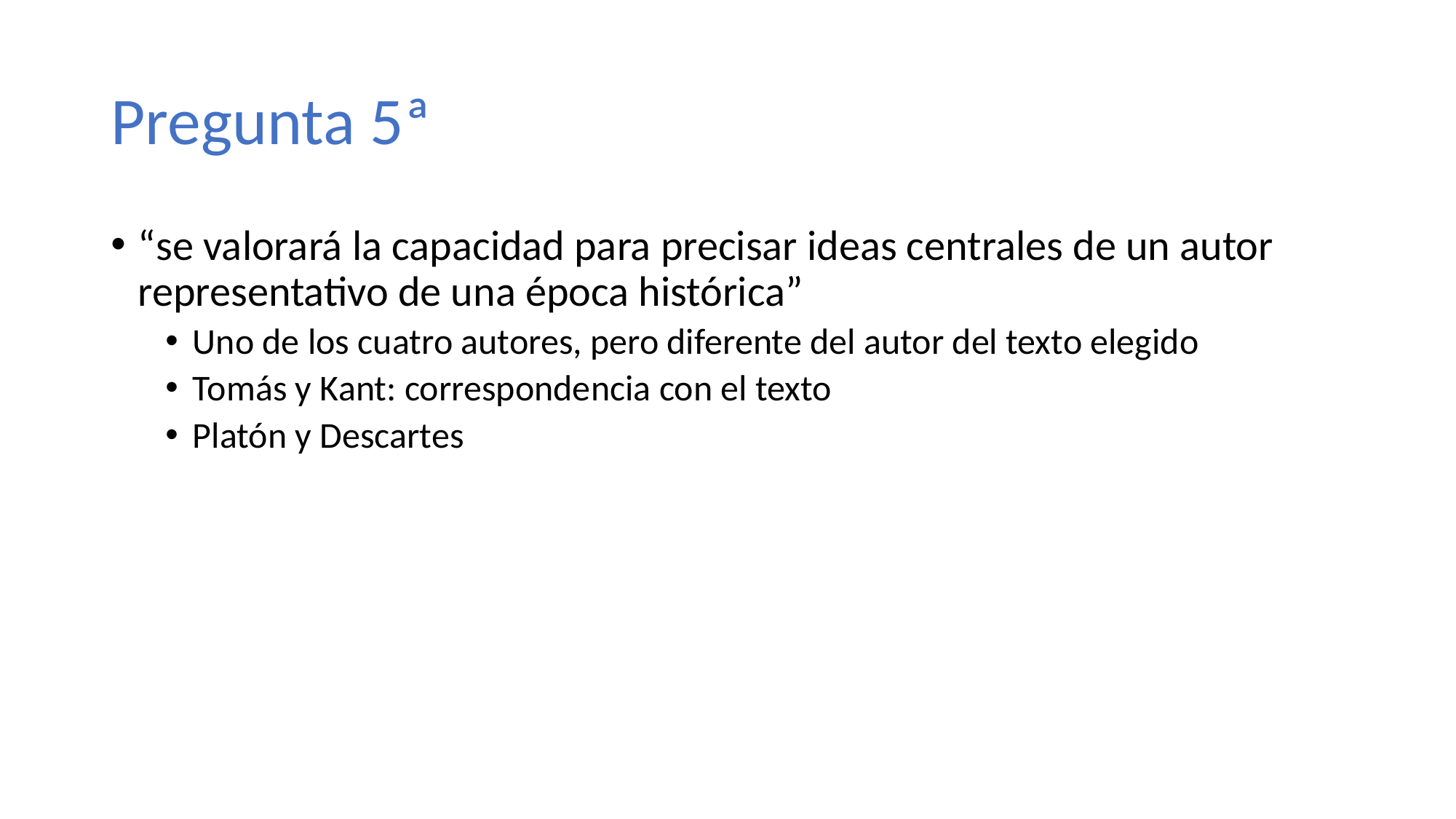

# Pregunta 5ª
“se valorará la capacidad para precisar ideas centrales de un autor representativo de una época histórica”
Uno de los cuatro autores, pero diferente del autor del texto elegido
Tomás y Kant: correspondencia con el texto
Platón y Descartes